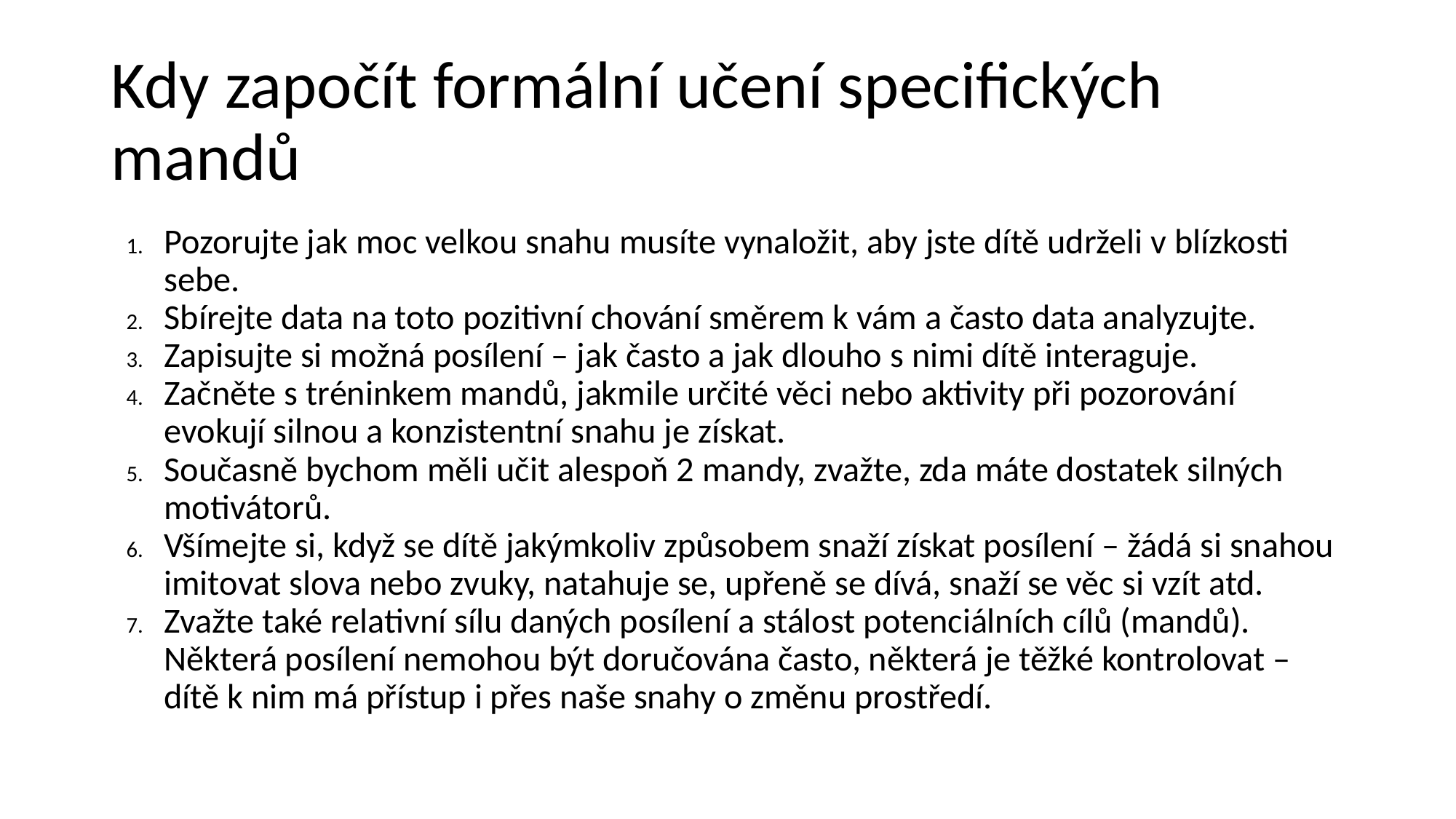

# Kdy započít formální učení specifických mandů
Pozorujte jak moc velkou snahu musíte vynaložit, aby jste dítě udrželi v blízkosti sebe.
Sbírejte data na toto pozitivní chování směrem k vám a často data analyzujte.
Zapisujte si možná posílení – jak často a jak dlouho s nimi dítě interaguje.
Začněte s tréninkem mandů, jakmile určité věci nebo aktivity při pozorování evokují silnou a konzistentní snahu je získat.
Současně bychom měli učit alespoň 2 mandy, zvažte, zda máte dostatek silných motivátorů.
Všímejte si, když se dítě jakýmkoliv způsobem snaží získat posílení – žádá si snahou imitovat slova nebo zvuky, natahuje se, upřeně se dívá, snaží se věc si vzít atd.
Zvažte také relativní sílu daných posílení a stálost potenciálních cílů (mandů). Některá posílení nemohou být doručována často, některá je těžké kontrolovat – dítě k nim má přístup i přes naše snahy o změnu prostředí.